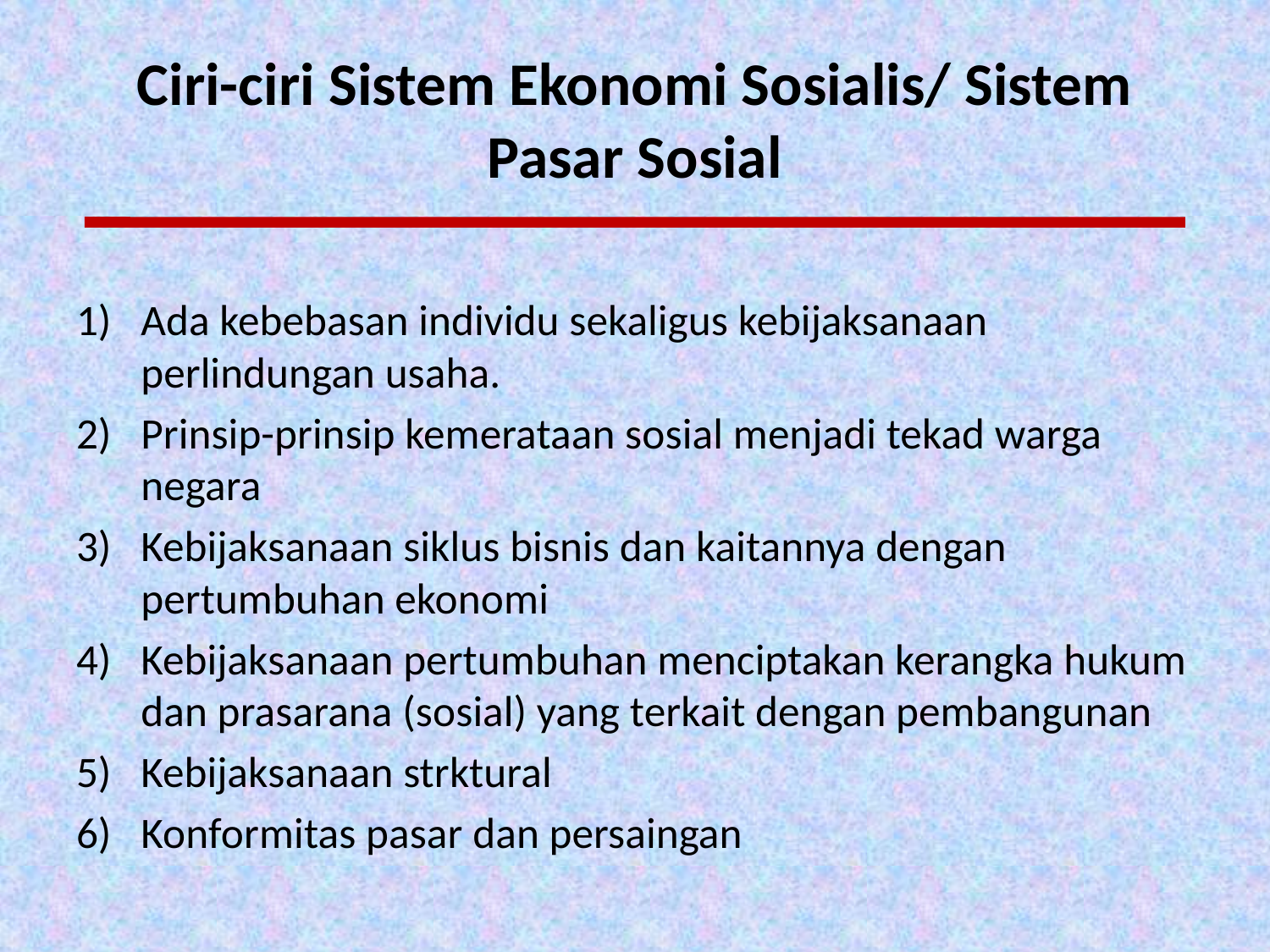

# Ciri-ciri Sistem Ekonomi Sosialis/ Sistem Pasar Sosial
Ada kebebasan individu sekaligus kebijaksanaan perlindungan usaha.
Prinsip-prinsip kemerataan sosial menjadi tekad warga negara
Kebijaksanaan siklus bisnis dan kaitannya dengan pertumbuhan ekonomi
Kebijaksanaan pertumbuhan menciptakan kerangka hukum dan prasarana (sosial) yang terkait dengan pembangunan
Kebijaksanaan strktural
Konformitas pasar dan persaingan